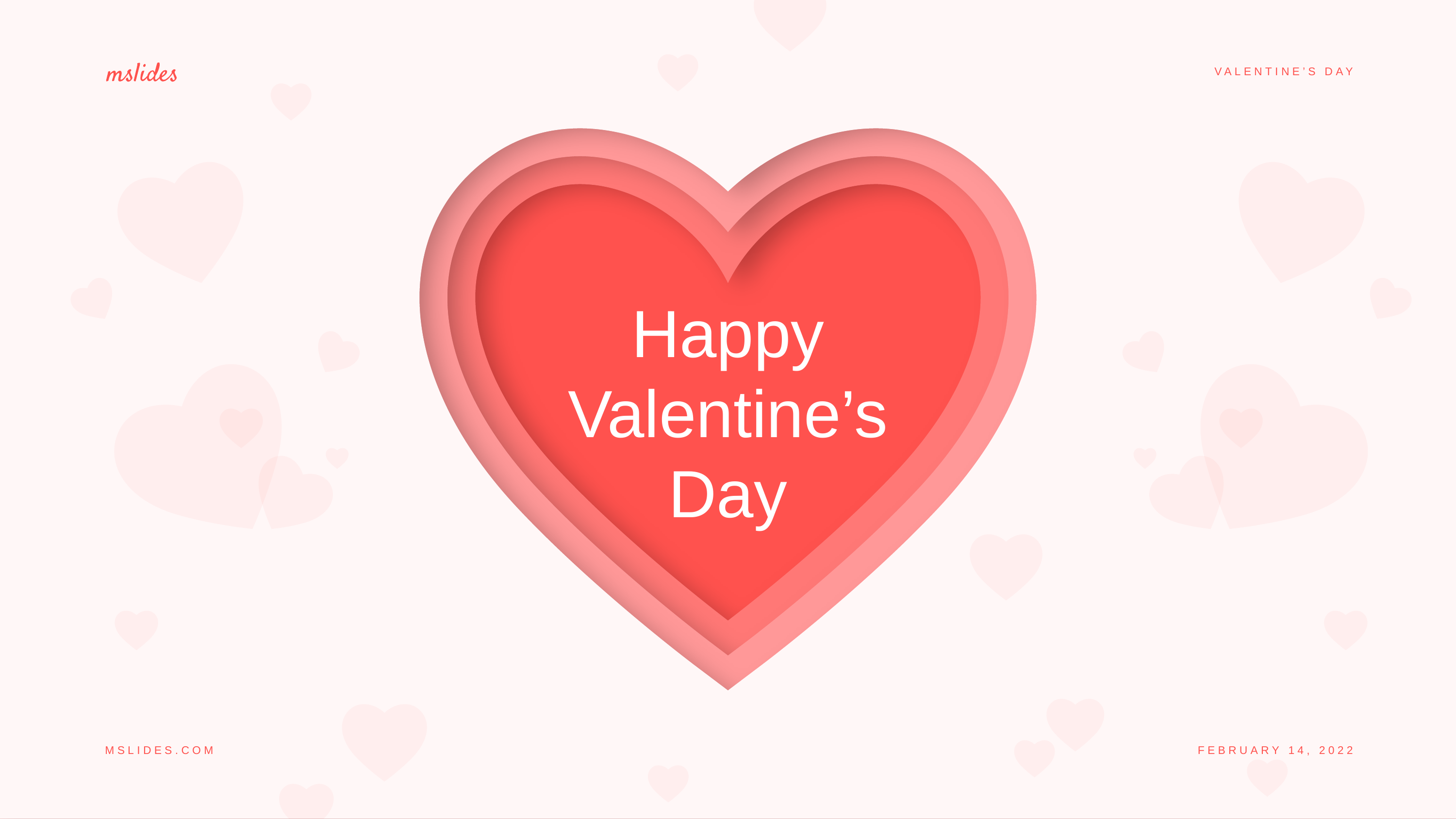

VALENTINE’S DAY

Happy Valentine’s Day
MSLIDES.COM
FEBRUARY 14, 2022